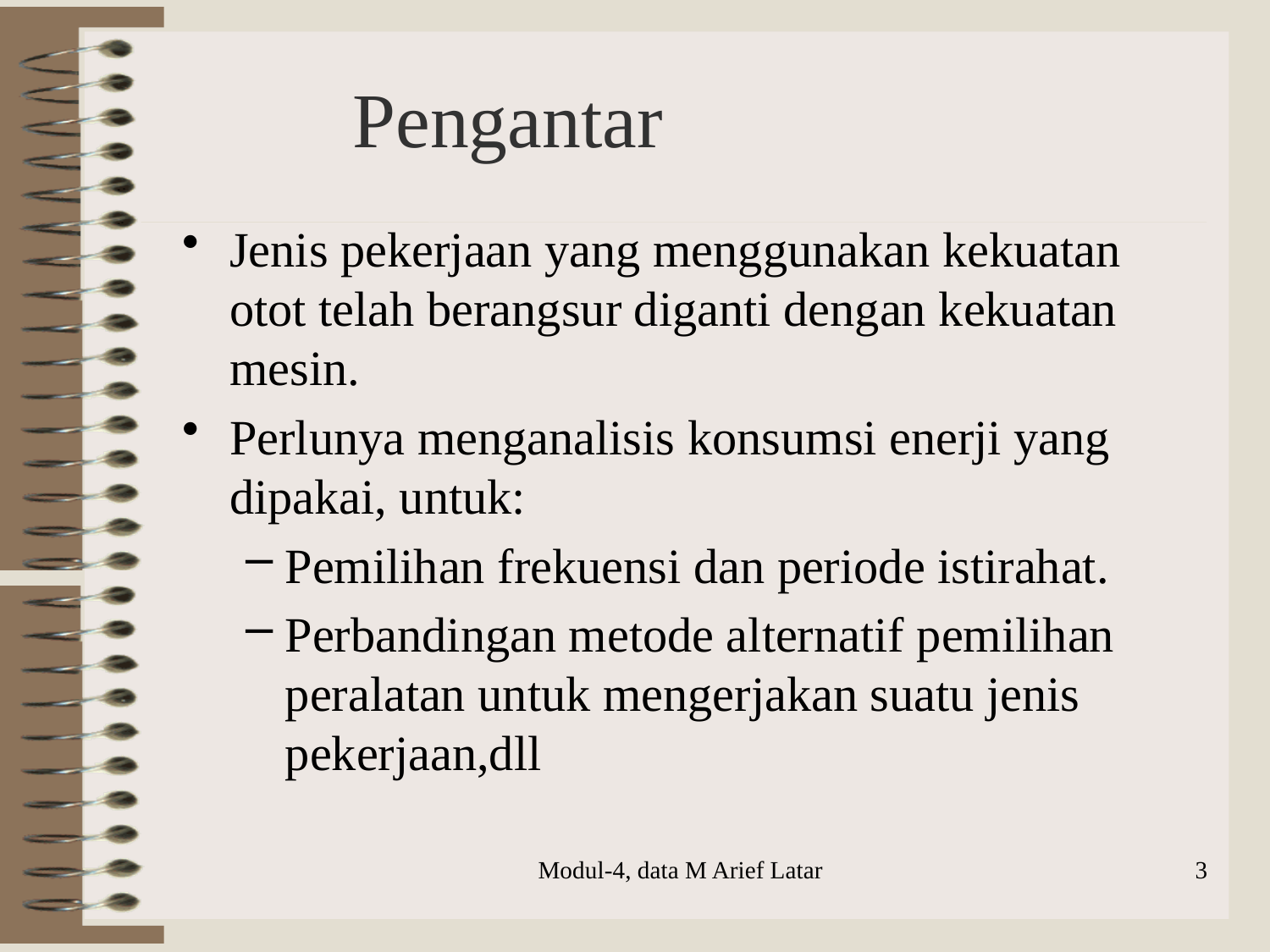

# Pengantar
Jenis pekerjaan yang menggunakan kekuatan otot telah berangsur diganti dengan kekuatan mesin.
Perlunya menganalisis konsumsi enerji yang dipakai, untuk:
Pemilihan frekuensi dan periode istirahat.
Perbandingan metode alternatif pemilihan peralatan untuk mengerjakan suatu jenis pekerjaan,dll

Modul-4, data M Arief Latar
3